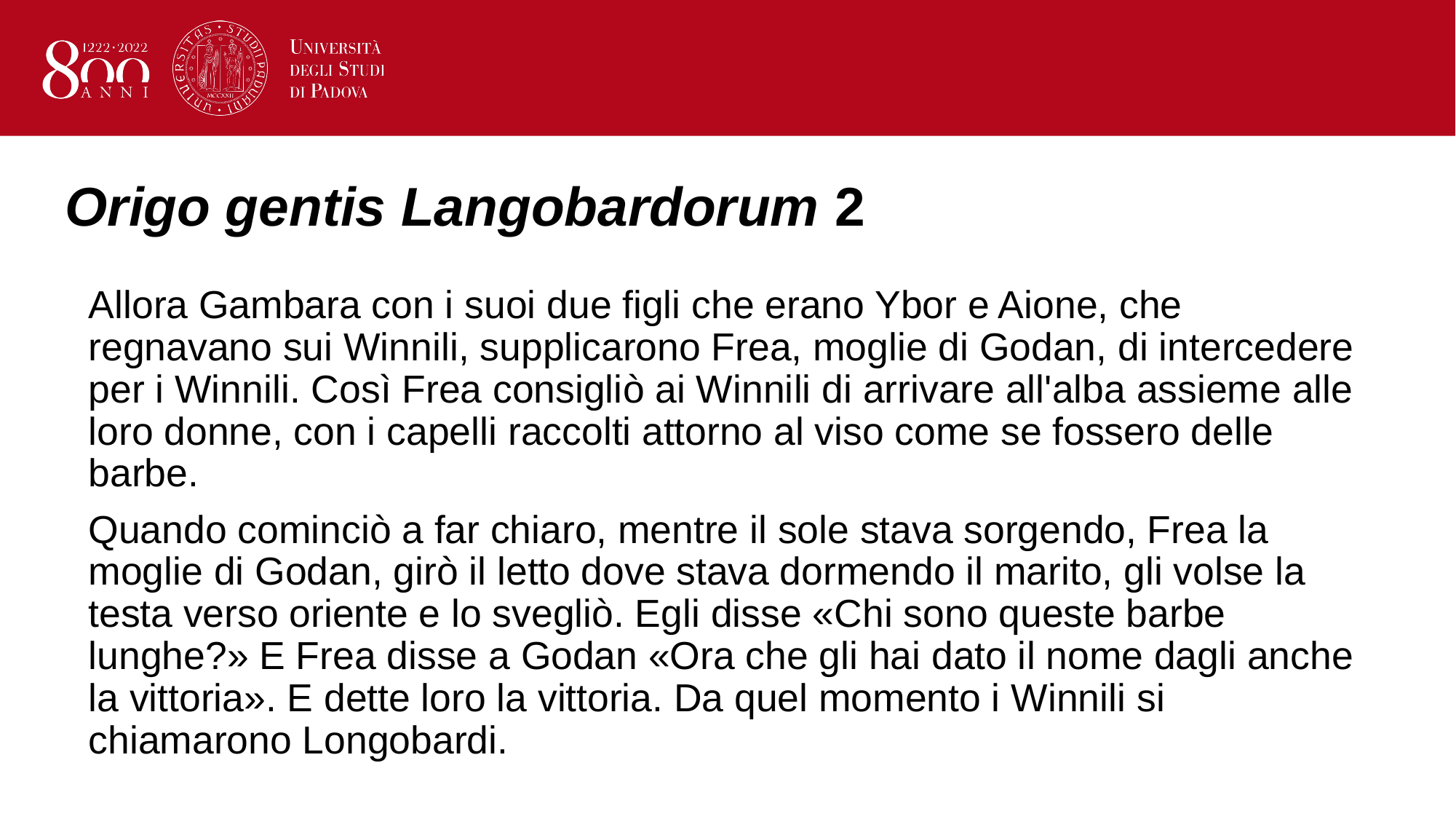

# Origo gentis Langobardorum 2
Allora Gambara con i suoi due figli che erano Ybor e Aione, che regnavano sui Winnili, supplicarono Frea, moglie di Godan, di intercedere per i Winnili. Così Frea consigliò ai Winnili di arrivare all'alba assieme alle loro donne, con i capelli raccolti attorno al viso come se fossero delle barbe.
Quando cominciò a far chiaro, mentre il sole stava sorgendo, Frea la moglie di Godan, girò il letto dove stava dormendo il marito, gli volse la testa verso oriente e lo svegliò. Egli disse «Chi sono queste barbe lunghe?» E Frea disse a Godan «Ora che gli hai dato il nome dagli anche la vittoria». E dette loro la vittoria. Da quel momento i Winnili si chiamarono Longobardi.